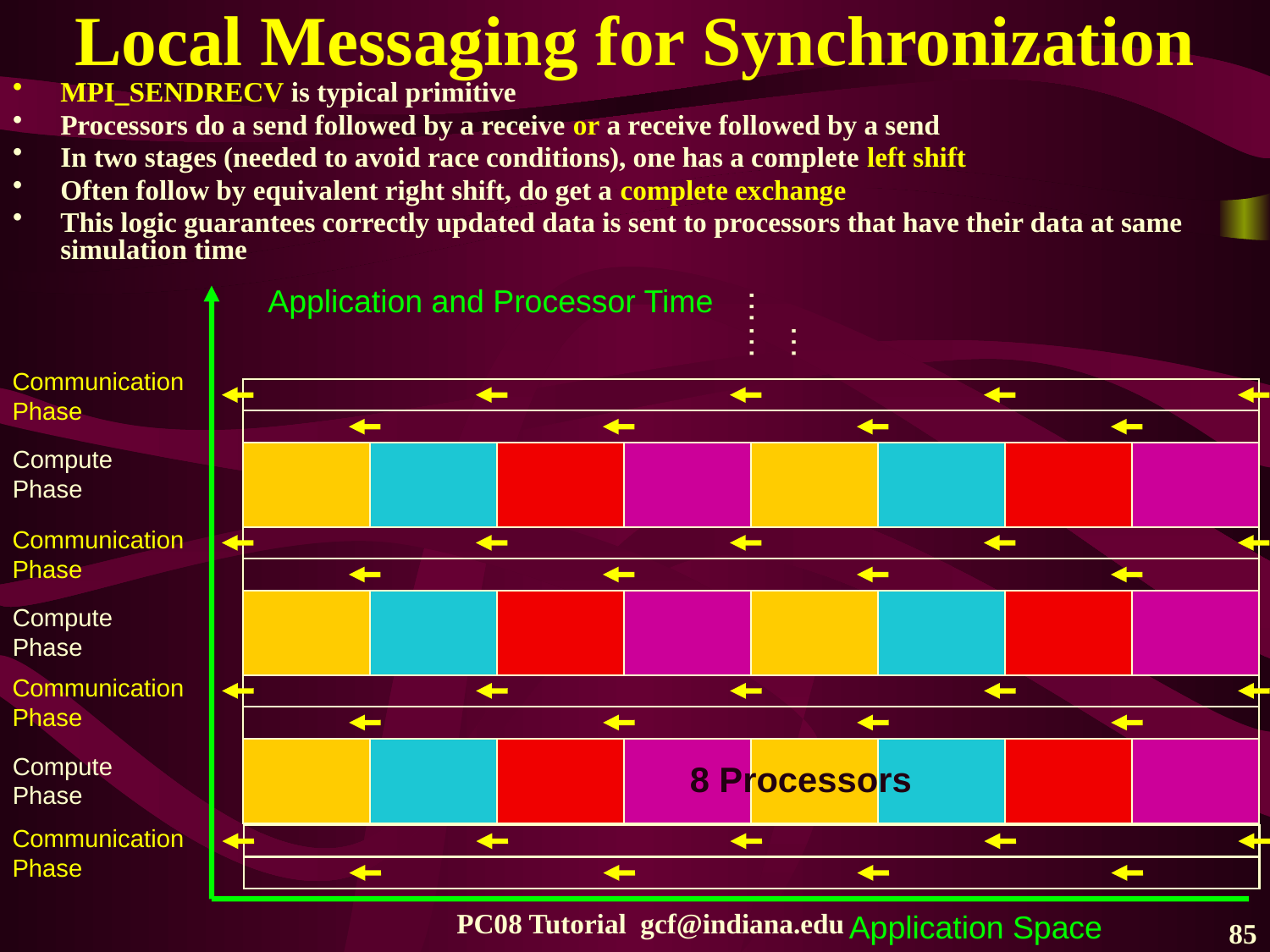

# Local Messaging for Synchronization
MPI_SENDRECV is typical primitive
Processors do a send followed by a receive or a receive followed by a send
In two stages (needed to avoid race conditions), one has a complete left shift
Often follow by equivalent right shift, do get a complete exchange
This logic guarantees correctly updated data is sent to processors that have their data at same simulation time

………
Application and Processor Time

Communication
Phase
Compute
Phase

Communication
Phase
Compute
Phase

Communication
Phase
Compute
Phase

8 Processors
Communication
Phase

PC08 Tutorial  gcf@indiana.edu
Application Space
85